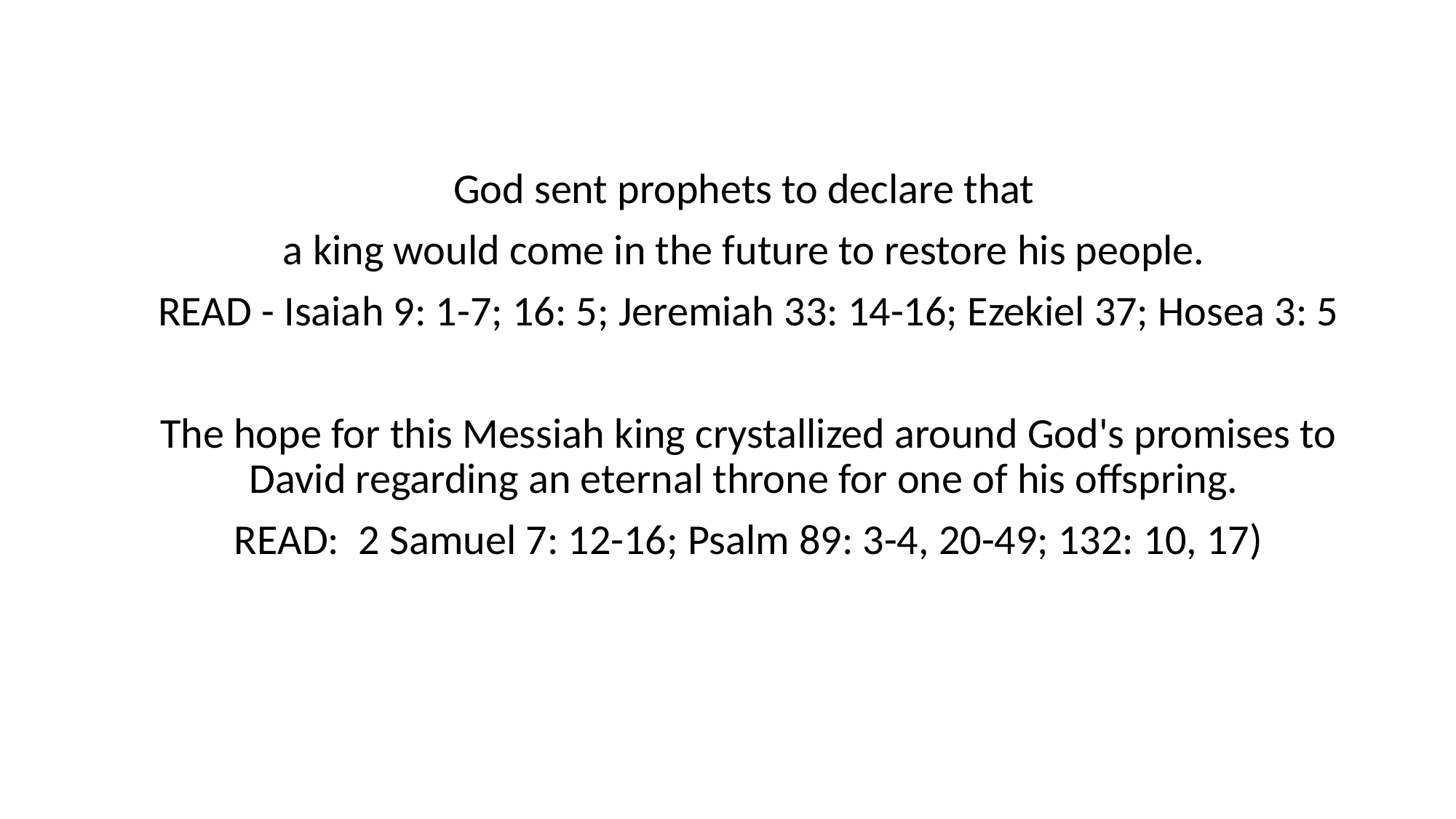

God sent prophets to declare that
a king would come in the future to restore his people.
READ - Isaiah 9: 1-7; 16: 5; Jeremiah 33: 14-16; Ezekiel 37; Hosea 3: 5

The hope for this Messiah king crystallized around God's promises to David regarding an eternal throne for one of his offspring.
READ:  2 Samuel 7: 12-16; Psalm 89: 3-4, 20-49; 132: 10, 17)